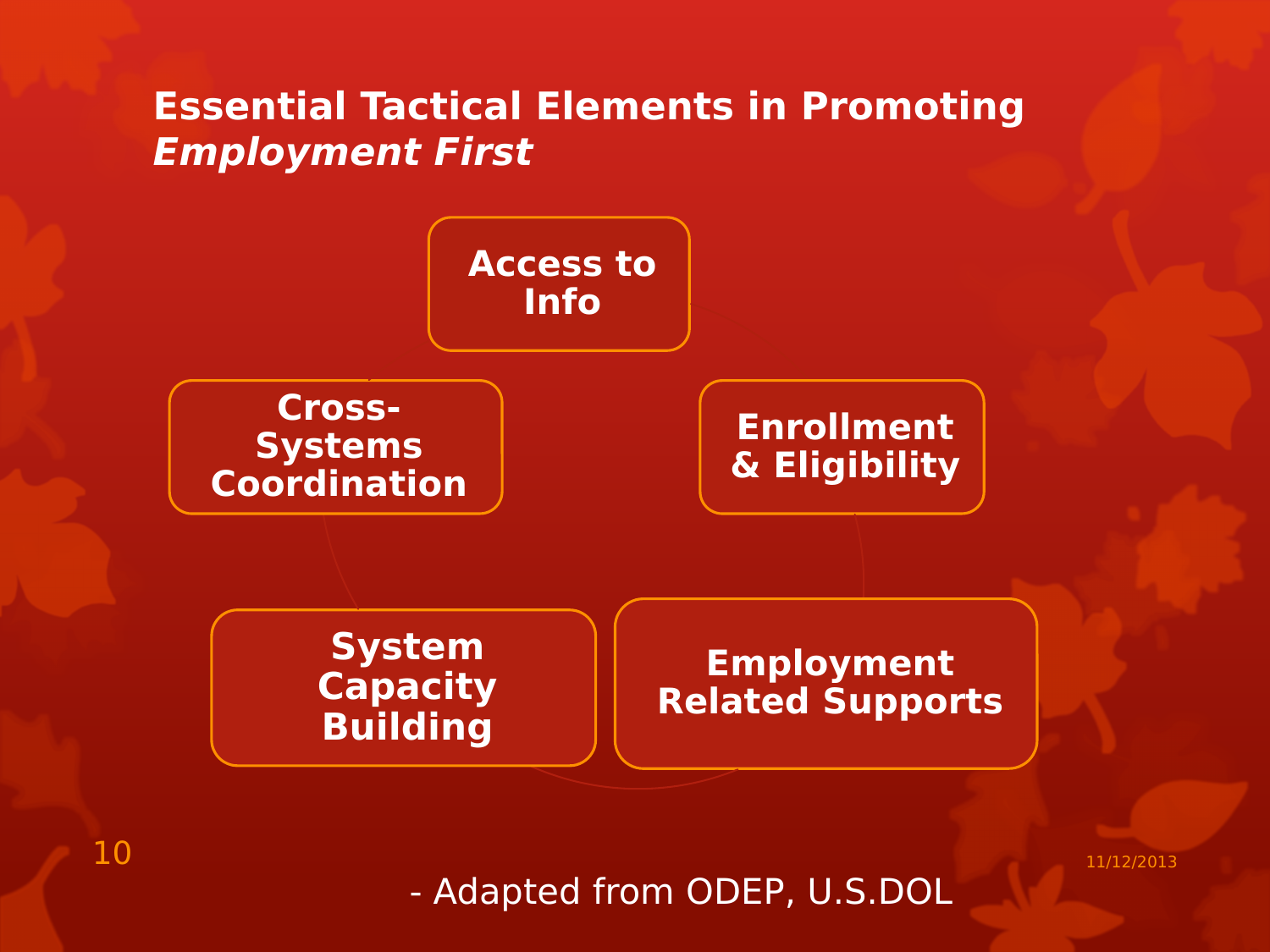

# Essential Tactical Elements in Promoting Employment First
Access to Info
Enrollment & Eligibility
Employment Related Supports
System Capacity Building
Cross-Systems Coordination
10
11/12/2013
- Adapted from ODEP, U.S.DOL